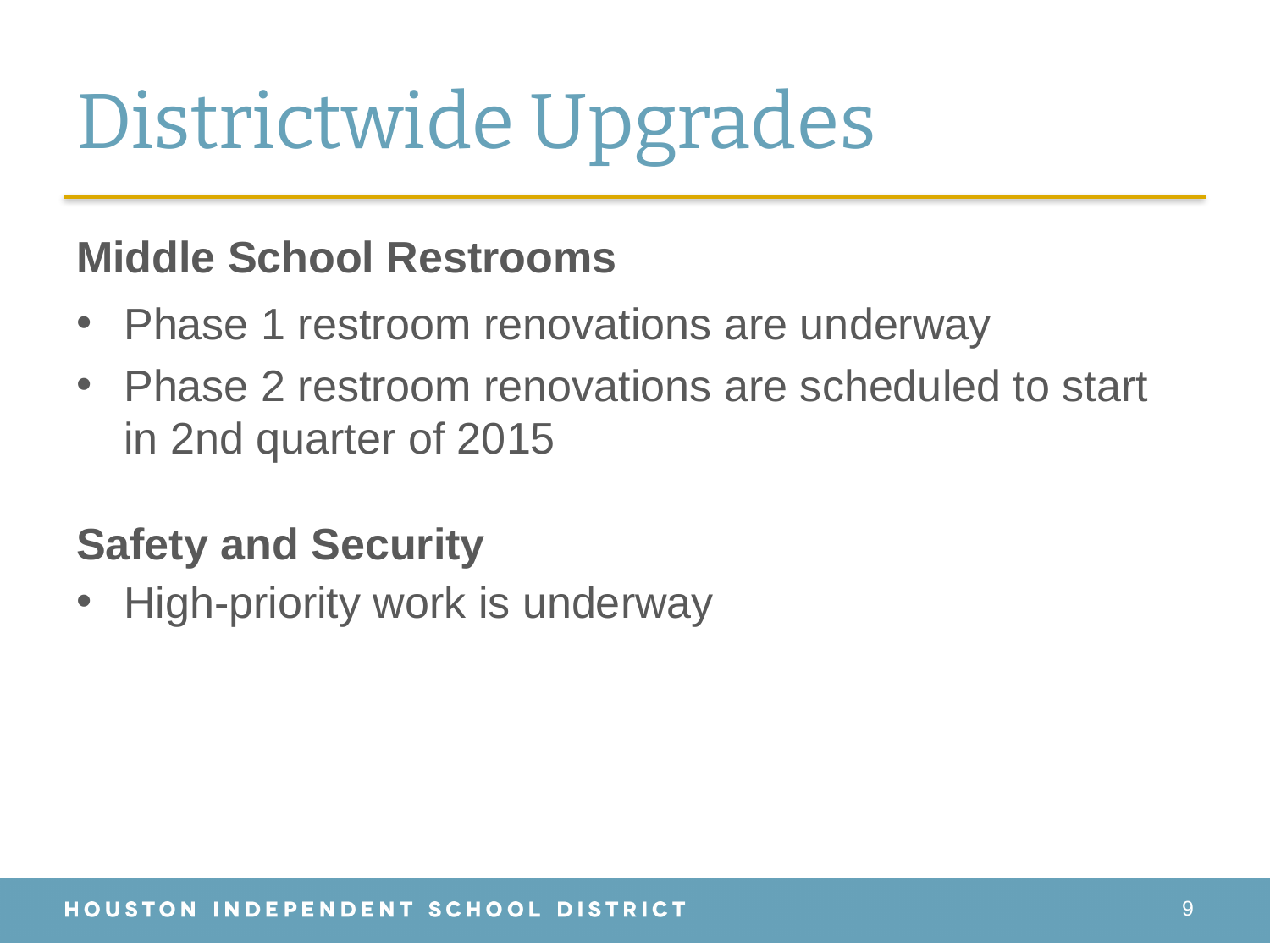

# Districtwide Upgrades
Middle School Restrooms
Phase 1 restroom renovations are underway
Phase 2 restroom renovations are scheduled to start in 2nd quarter of 2015
Safety and Security
High-priority work is underway
9